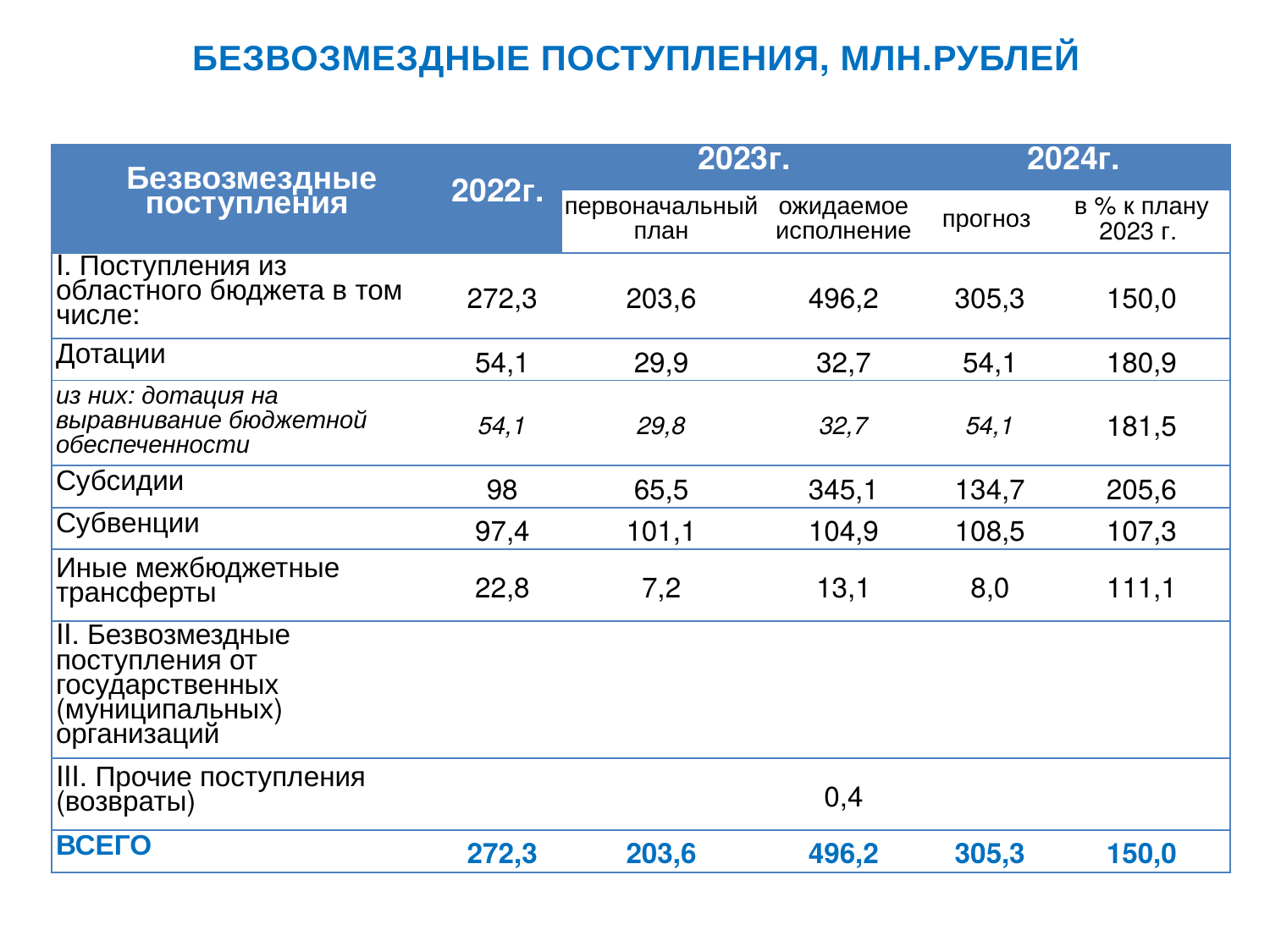

Безвозмездные поступления, млн.рублей
| Безвозмездные поступления | 2022г. | 2023г. |  | 2024г. |  |
| --- | --- | --- | --- | --- | --- |
|  |  | первоначальный план | ожидаемое исполнение | прогноз | в % к плану 2023 г. |
| I. Поступления из областного бюджета в том числе: | 272,3 | 203,6 | 496,2 | 305,3 | 150,0 |
| Дотации | 54,1 | 29,9 | 32,7 | 54,1 | 180,9 |
| из них: дотация на выравнивание бюджетной обеспеченности | 54,1 | 29,8 | 32,7 | 54,1 | 181,5 |
| Субсидии | 98 | 65,5 | 345,1 | 134,7 | 205,6 |
| Субвенции | 97,4 | 101,1 | 104,9 | 108,5 | 107,3 |
| Иные межбюджетные трансферты | 22,8 | 7,2 | 13,1 | 8,0 | 111,1 |
| II. Безвозмездные поступления от государственных (муниципальных) организаций |  |  |  |  |  |
| III. Прочие поступления (возвраты) |  |  | 0,4 |  |  |
| ВСЕГО | 272,3 | 203,6 | 496,2 | 305,3 | 150,0 |